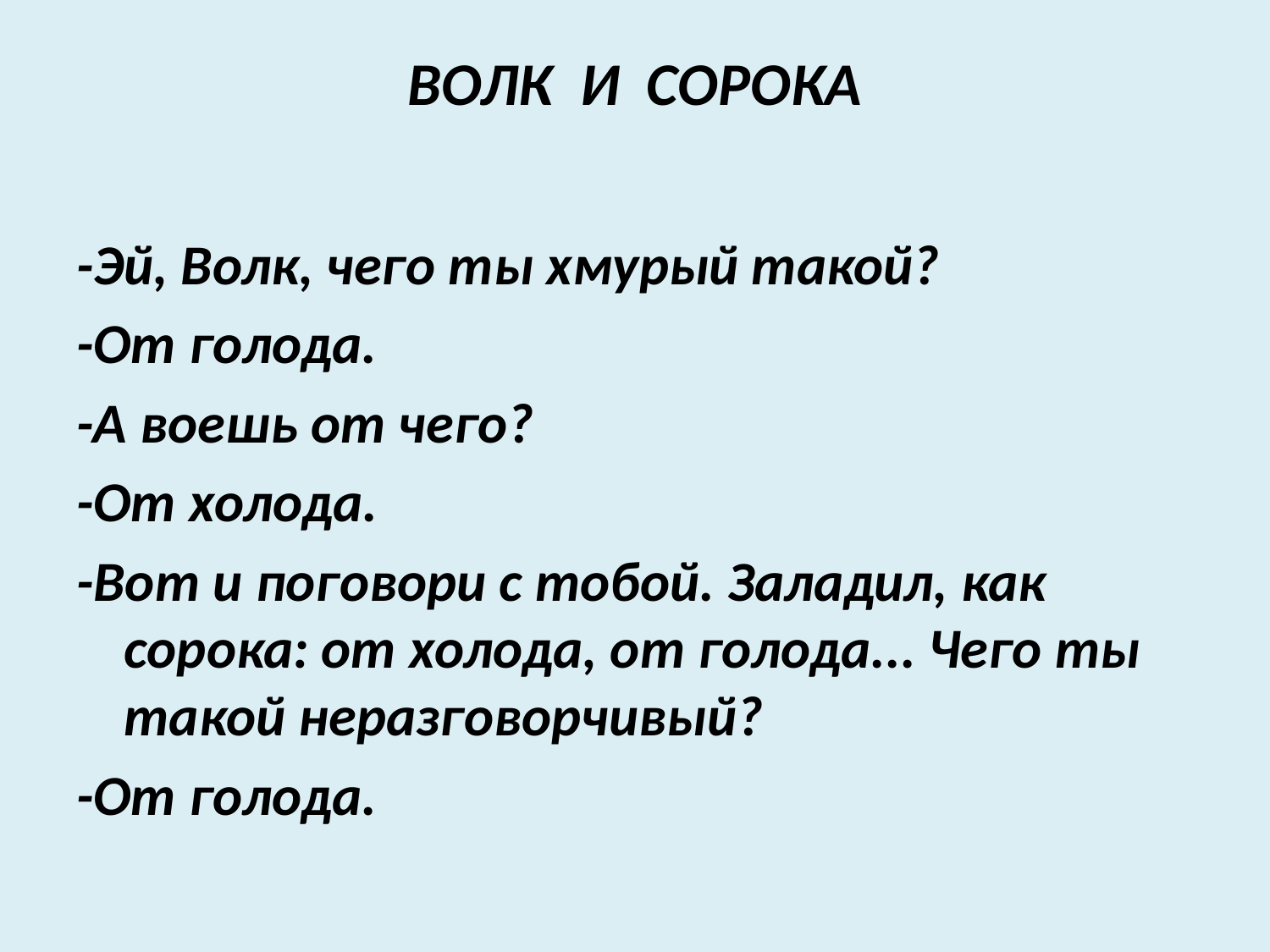

# ВОЛК  И  СОРОКА
-Эй, Волк, чего ты хмурый такой?
-От голода.
-А воешь от чего?
-От холода.
-Вот и поговори с тобой. Заладил, как сорока: от холода, от голода... Чего ты такой неразговорчивый?
-От голода.